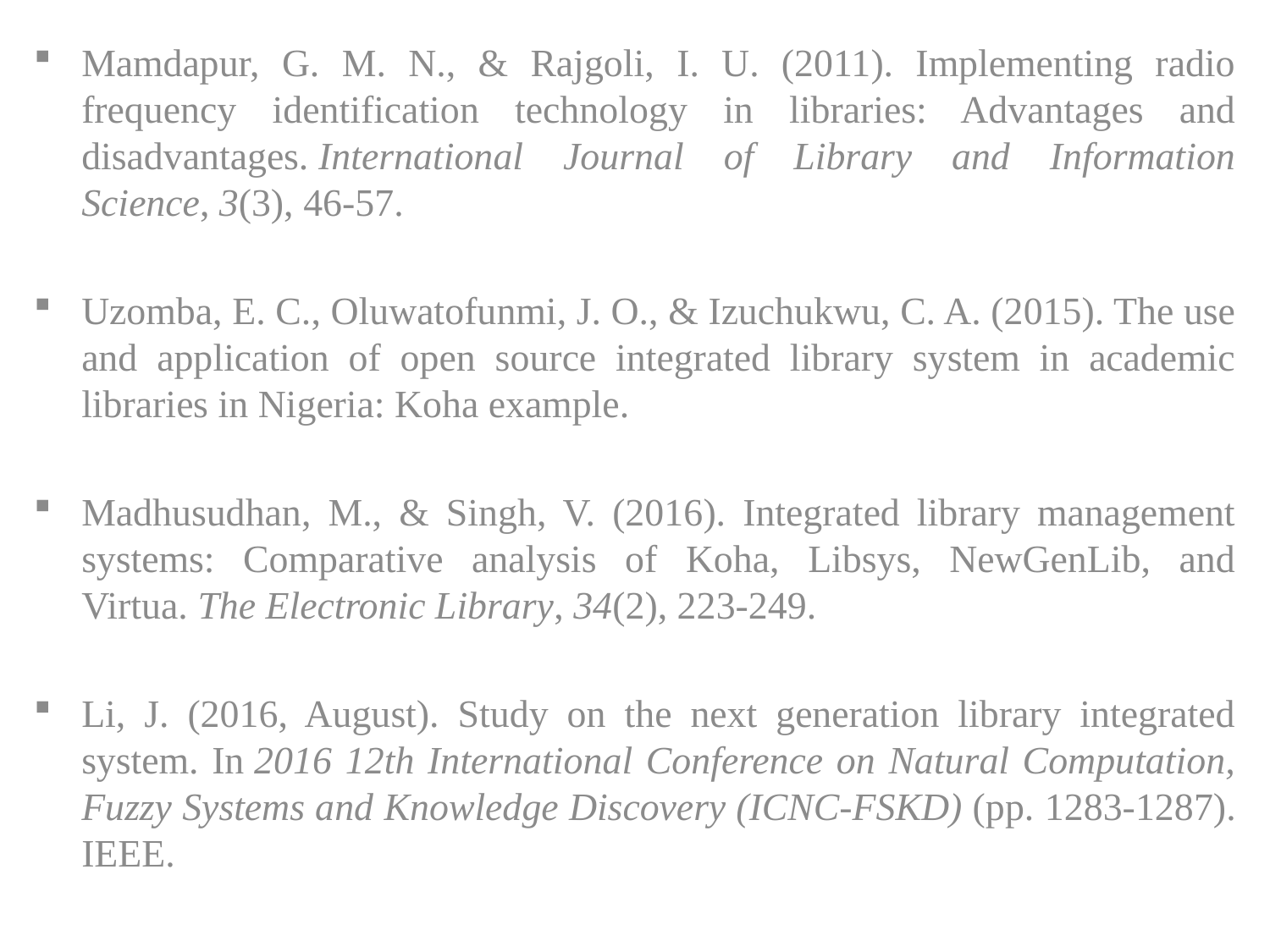

Mamdapur, G. M. N., & Rajgoli, I. U. (2011). Implementing radio frequency identification technology in libraries: Advantages and disadvantages. International Journal of Library and Information Science, 3(3), 46-57.

Uzomba, E. C., Oluwatofunmi, J. O., & Izuchukwu, C. A. (2015). The use and application of open source integrated library system in academic libraries in Nigeria: Koha example.

Madhusudhan, M., & Singh, V. (2016). Integrated library management systems: Comparative analysis of Koha, Libsys, NewGenLib, and Virtua. The Electronic Library, 34(2), 223-249.

Li, J. (2016, August). Study on the next generation library integrated system. In 2016 12th International Conference on Natural Computation, Fuzzy Systems and Knowledge Discovery (ICNC-FSKD) (pp. 1283-1287). IEEE.